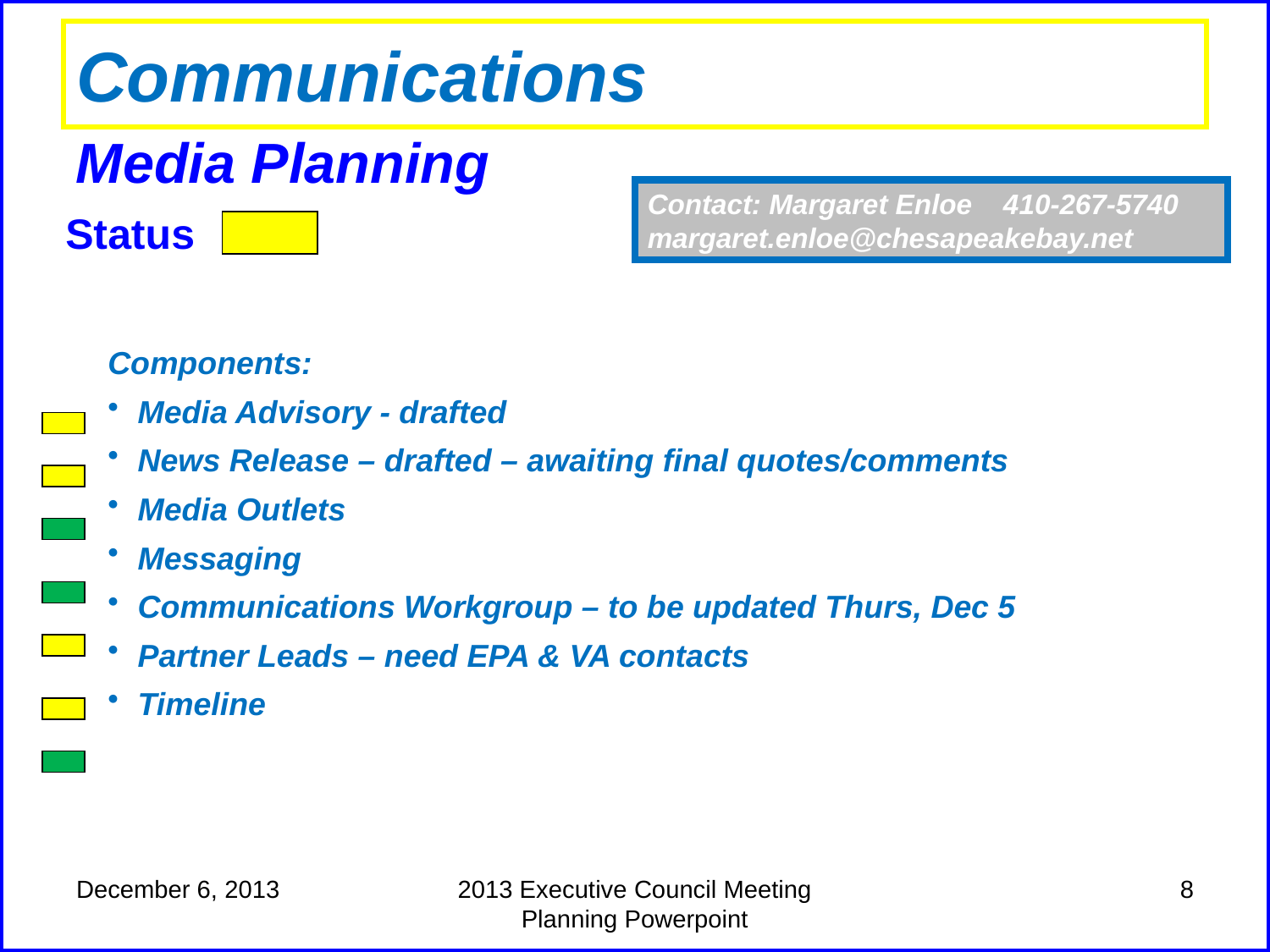

# Communications
Media Planning
Contact: Margaret Enloe    410-267-5740  margaret.enloe@chesapeakebay.net
Status

Components:
Media Advisory - drafted
News Release – drafted – awaiting final quotes/comments
Media Outlets
Messaging
Communications Workgroup – to be updated Thurs, Dec 5
Partner Leads – need EPA & VA contacts
Timeline

December 6, 2013
2013 Executive Council Meeting Planning Powerpoint
8